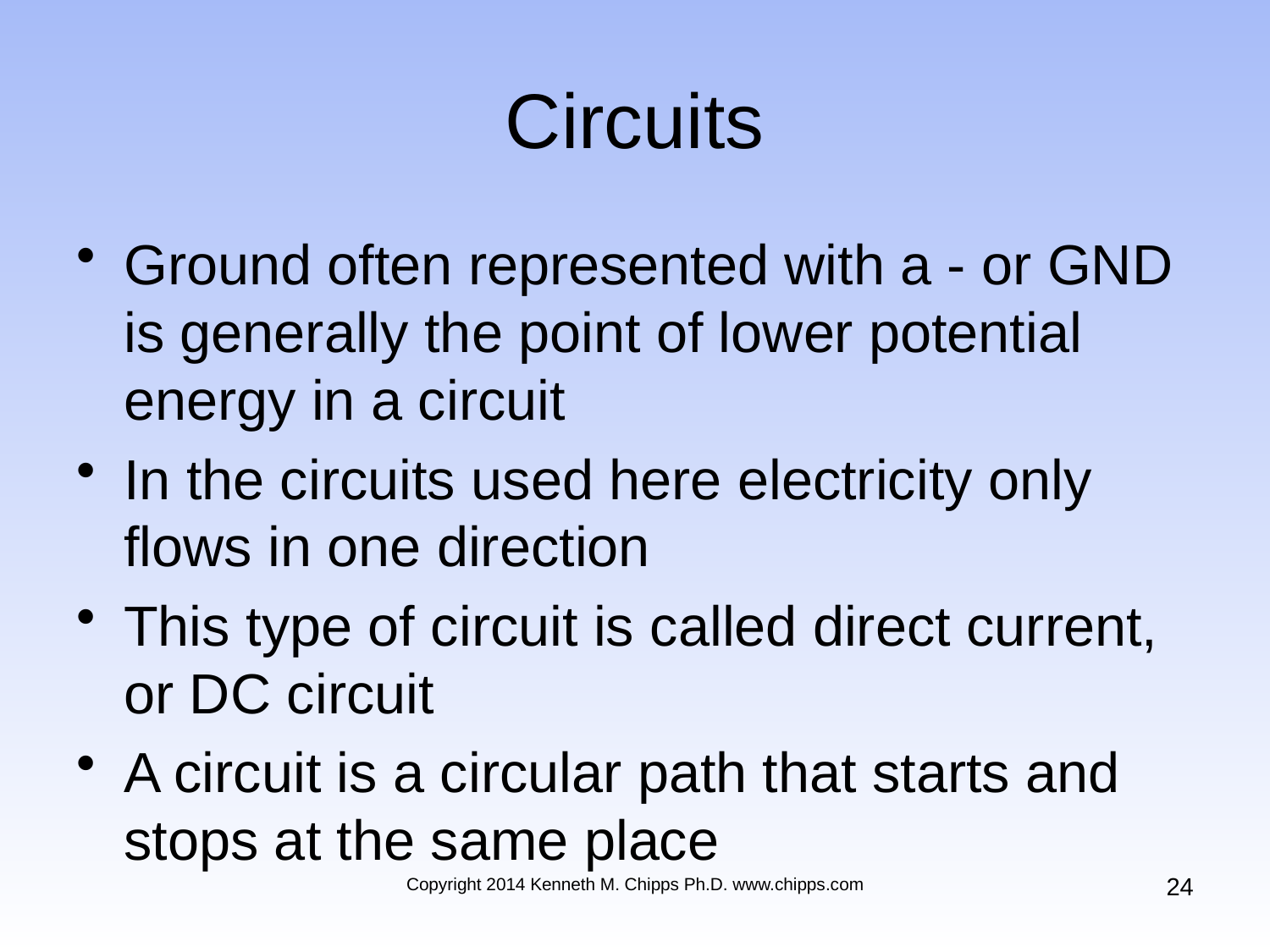

# Circuits
Ground often represented with a - or GND is generally the point of lower potential energy in a circuit
In the circuits used here electricity only flows in one direction
This type of circuit is called direct current, or DC circuit
A circuit is a circular path that starts and stops at the same place
24
Copyright 2014 Kenneth M. Chipps Ph.D. www.chipps.com